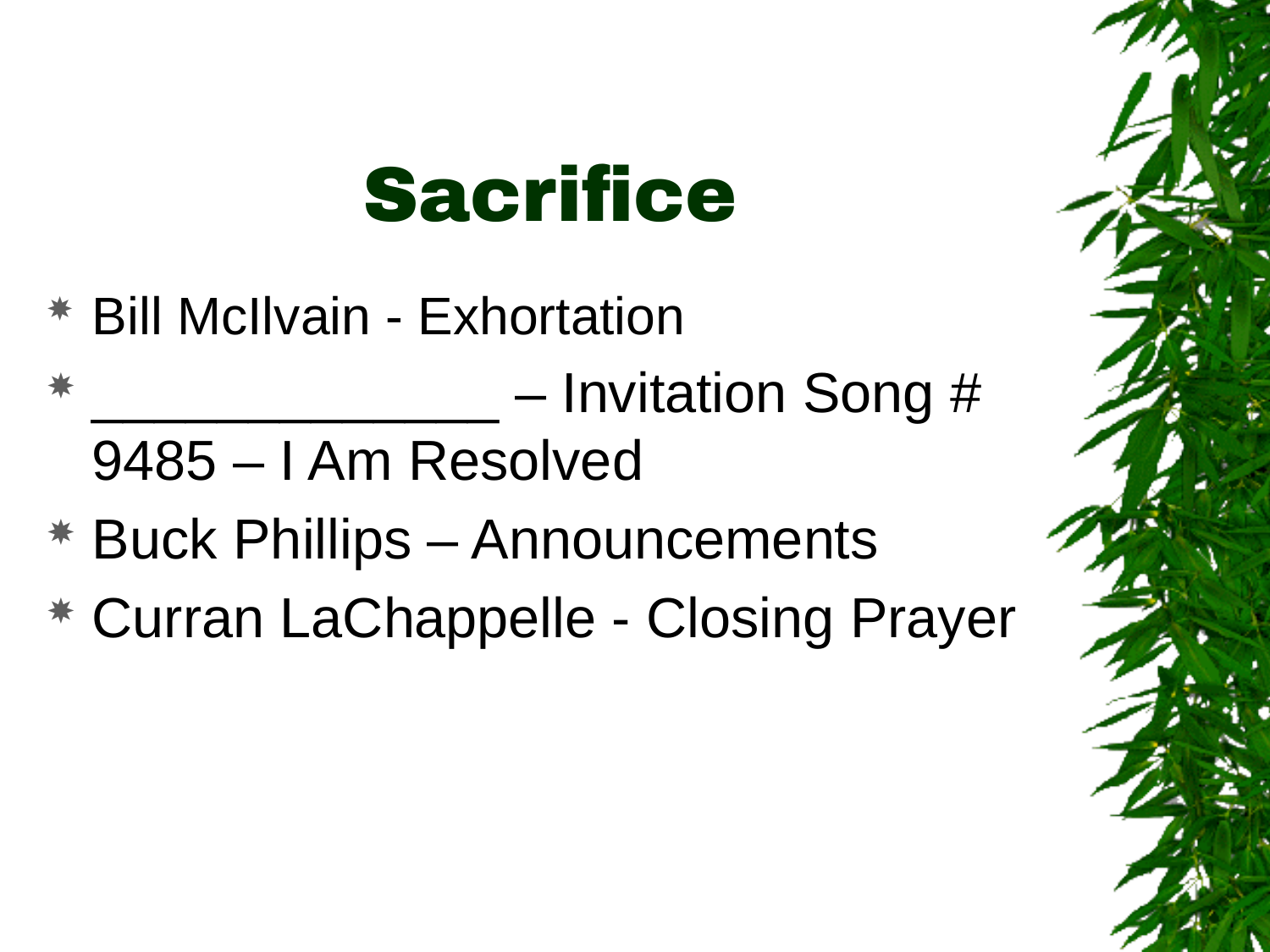

# Sacrifice
Bill McIlvain - Exhortation
_____________ – Invitation Song # 9485 – I Am Resolved
Buck Phillips – Announcements
Curran LaChappelle - Closing Prayer